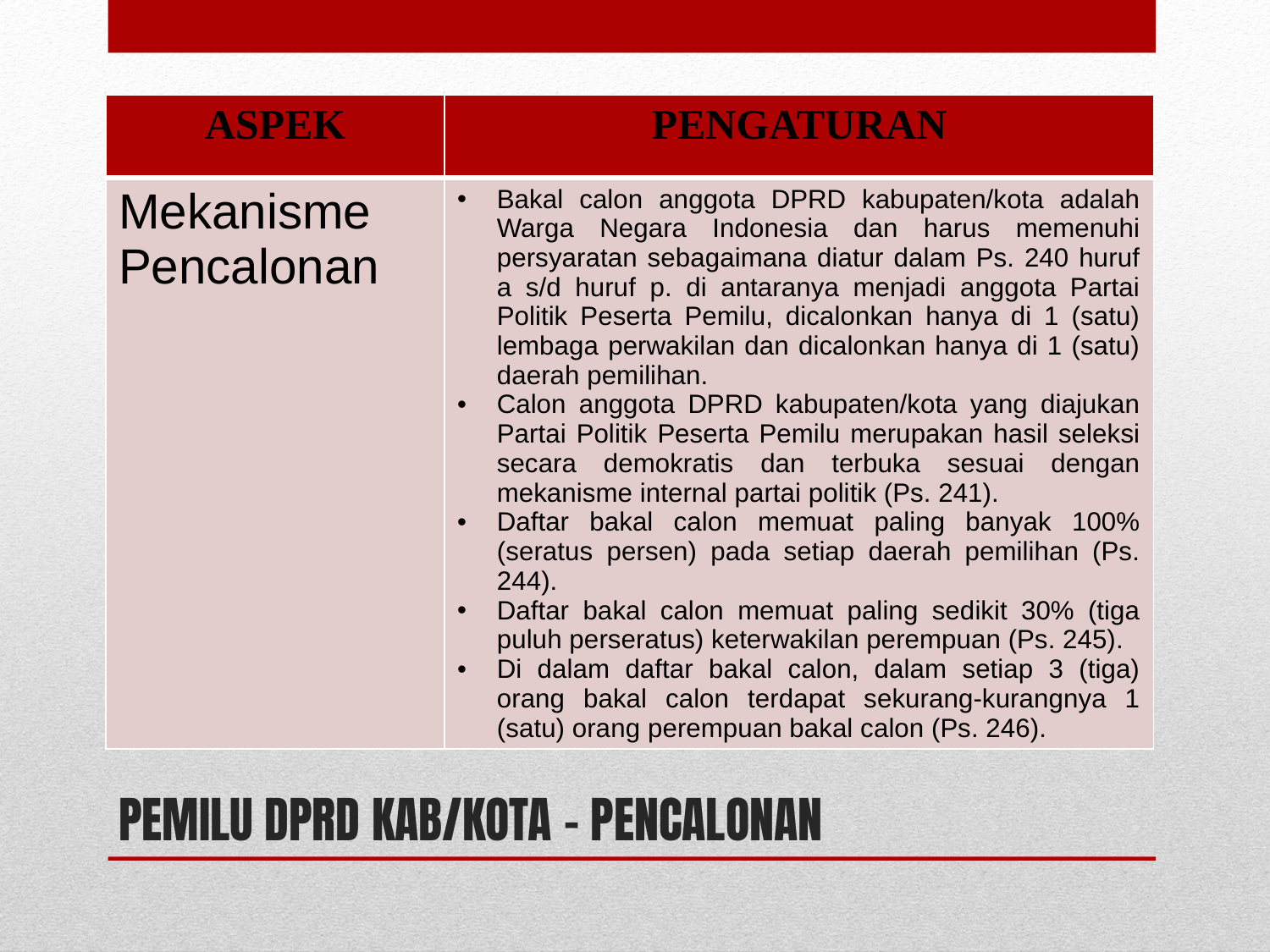

| ASPEK | PENGATURAN |
| --- | --- |
| Mekanisme Pencalonan | Bakal calon anggota DPRD kabupaten/kota adalah Warga Negara Indonesia dan harus memenuhi persyaratan sebagaimana diatur dalam Ps. 240 huruf a s/d huruf p. di antaranya menjadi anggota Partai Politik Peserta Pemilu, dicalonkan hanya di 1 (satu) lembaga perwakilan dan dicalonkan hanya di 1 (satu) daerah pemilihan. Calon anggota DPRD kabupaten/kota yang diajukan Partai Politik Peserta Pemilu merupakan hasil seleksi secara demokratis dan terbuka sesuai dengan mekanisme internal partai politik (Ps. 241). Daftar bakal calon memuat paling banyak 100% (seratus persen) pada setiap daerah pemilihan (Ps. 244). Daftar bakal calon memuat paling sedikit 30% (tiga puluh perseratus) keterwakilan perempuan (Ps. 245). Di dalam daftar bakal calon, dalam setiap 3 (tiga) orang bakal calon terdapat sekurang-kurangnya 1 (satu) orang perempuan bakal calon (Ps. 246). |
# PEMILU DPRD KAB/KOTA – PENCALONAN